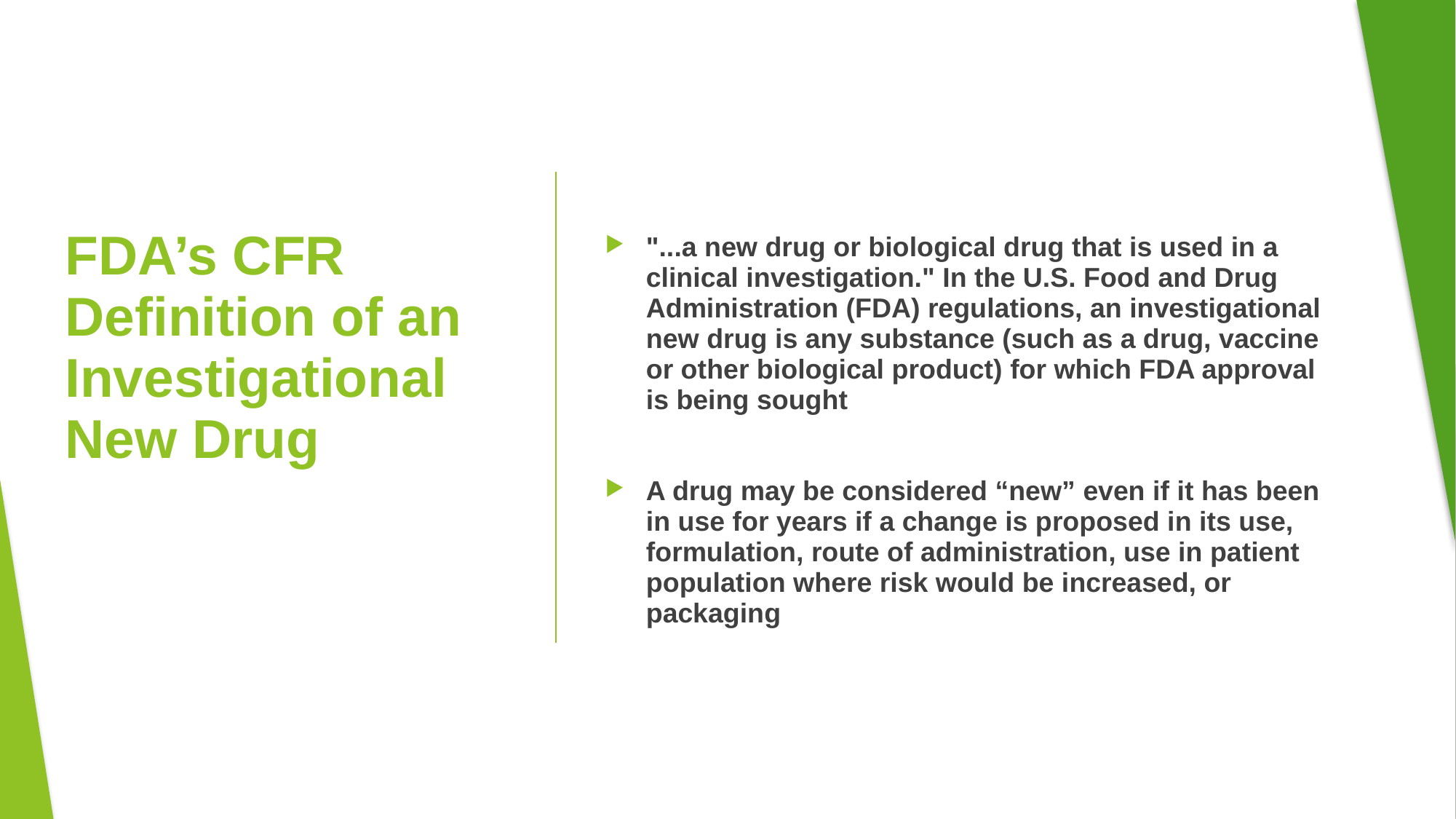

FDA’s CFR Definition of an Investigational New Drug

"...a new drug or biological drug that is used in a clinical investigation." In the U.S. Food and Drug Administration (FDA) regulations, an investigational new drug is any substance (such as a drug, vaccine or other biological product) for which FDA approval is being sought

A drug may be considered “new” even if it has been in use for years if a change is proposed in its use, formulation, route of administration, use in patient population where risk would be increased, or packaging